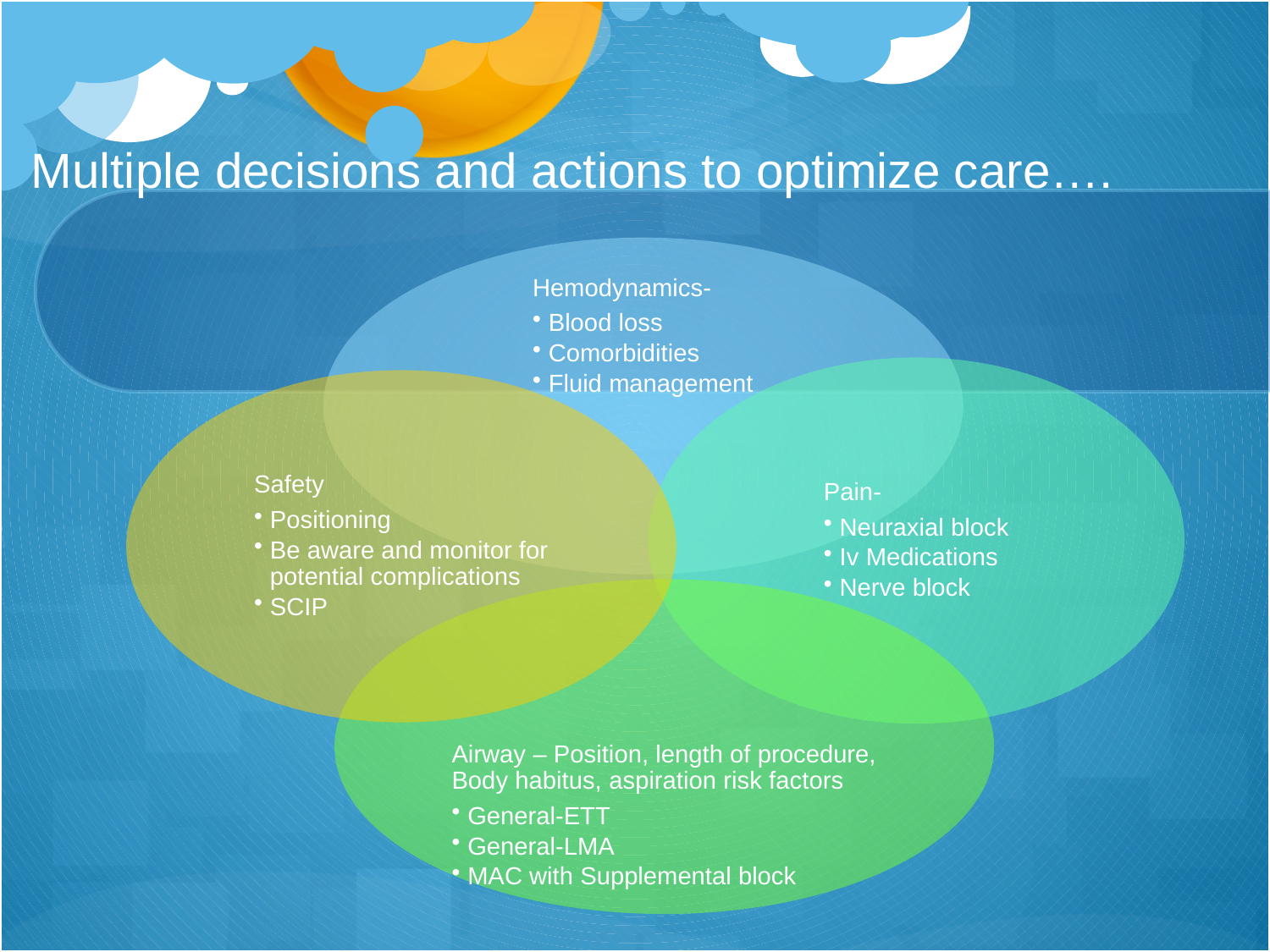

# Multiple decisions and actions to optimize care….

Hemodynamics-
Blood loss
Comorbidities
Fluid management
Pain-
Neuraxial block
Iv Medications
Nerve block
Airway – Position, length of procedure, Body habitus, aspiration risk factors
General-ETT
General-LMA
MAC with Supplemental block
Safety
Positioning
Be aware and monitor for potential complications
SCIP